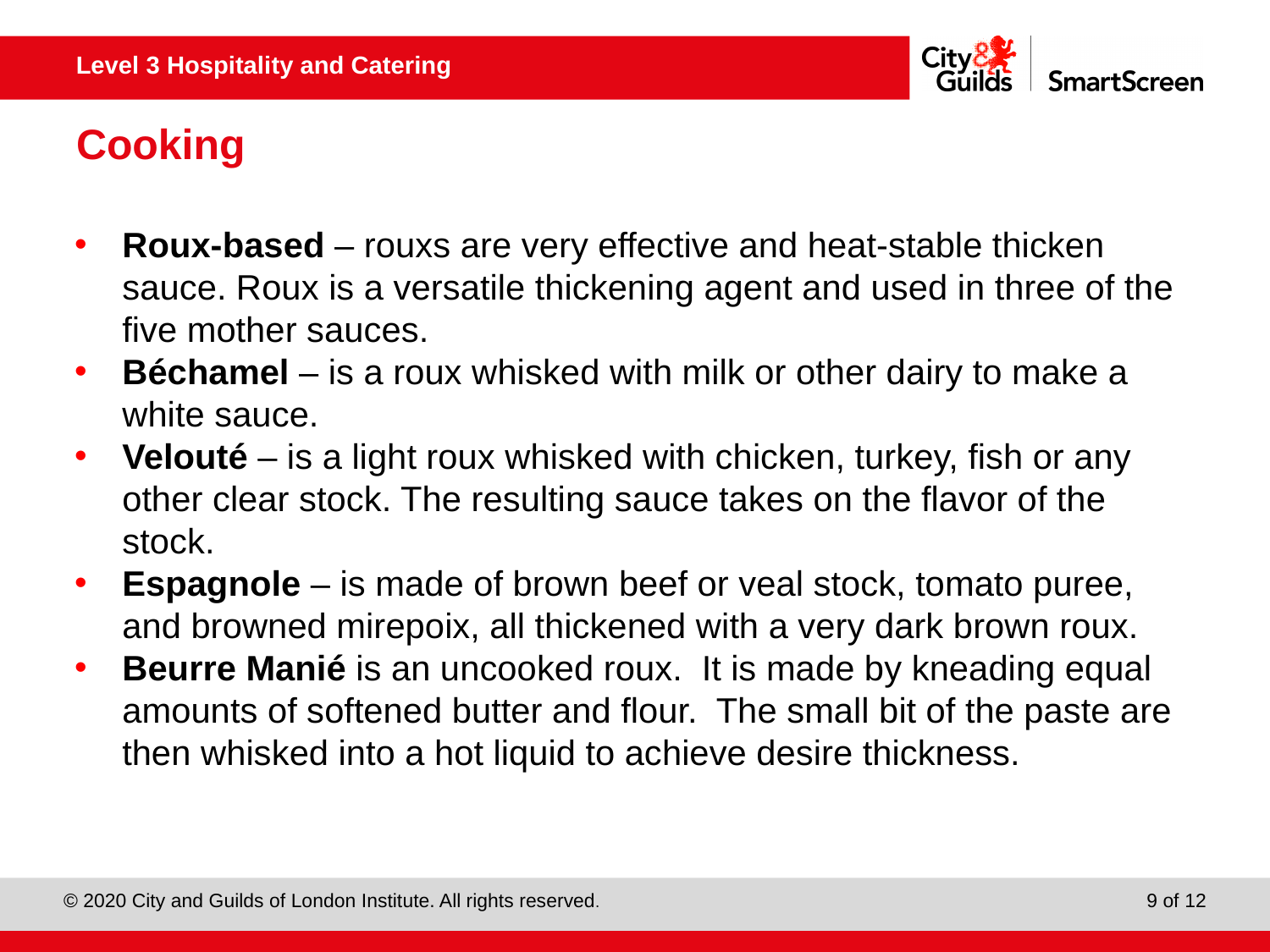

# Cooking
Roux-based – rouxs are very effective and heat-stable thicken sauce. Roux is a versatile thickening agent and used in three of the five mother sauces.
Béchamel – is a roux whisked with milk or other dairy to make a white sauce.
Velouté – is a light roux whisked with chicken, turkey, fish or any other clear stock. The resulting sauce takes on the flavor of the stock.
Espagnole – is made of brown beef or veal stock, tomato puree, and browned mirepoix, all thickened with a very dark brown roux.
Beurre Manié is an uncooked roux.  It is made by kneading equal amounts of softened butter and flour.  The small bit of the paste are then whisked into a hot liquid to achieve desire thickness.